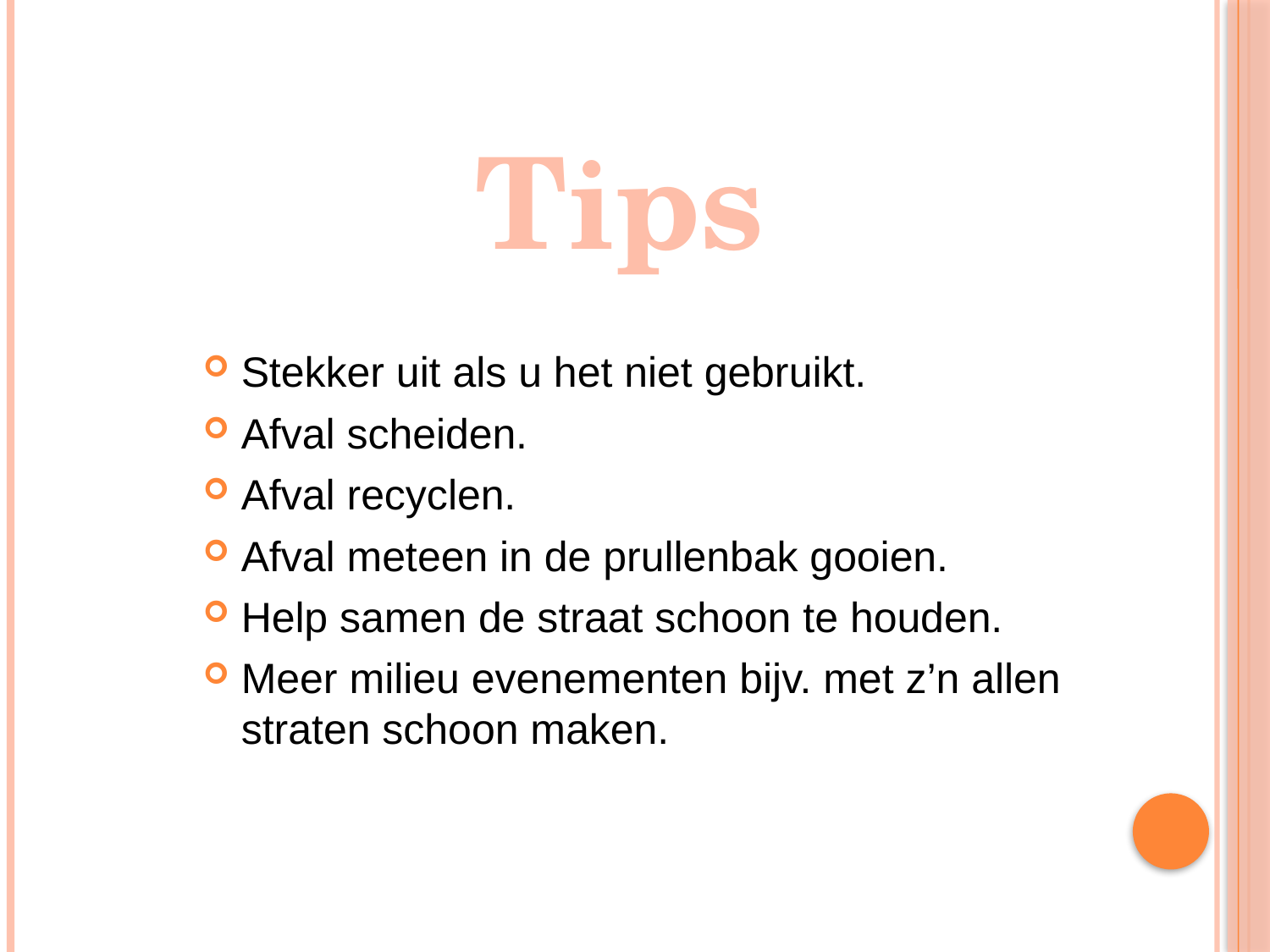

Tips
Stekker uit als u het niet gebruikt.
Afval scheiden.
Afval recyclen.
Afval meteen in de prullenbak gooien.
Help samen de straat schoon te houden.
Meer milieu evenementen bijv. met z’n allen straten schoon maken.